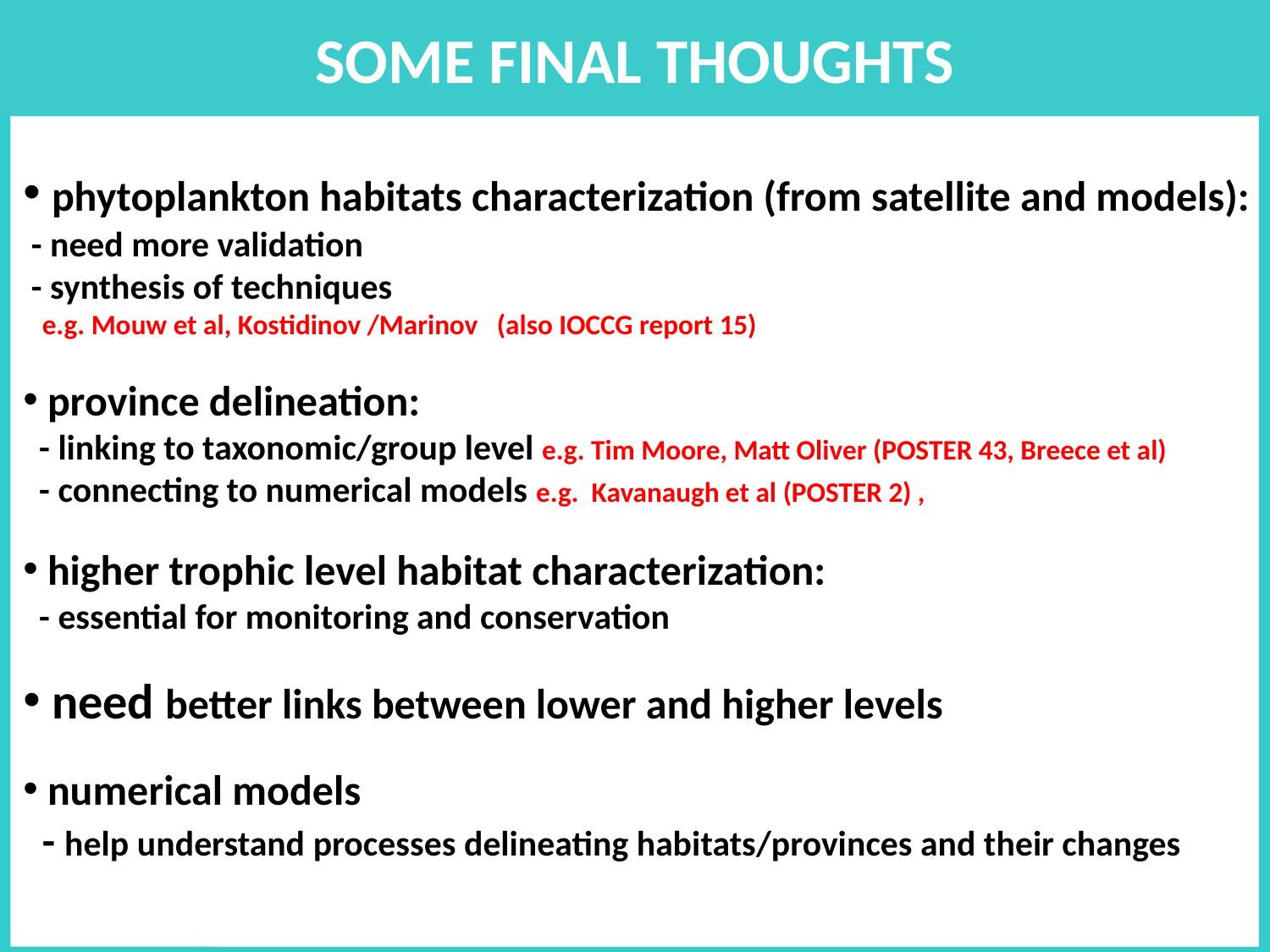

SOME FINAL THOUGHTS

 phytoplankton habitats characterization (from satellite and models):
 - need more validation
 - synthesis of techniques
   e.g. Mouw et al, Kostidinov /Marinov   (also IOCCG report 15)

 province delineation:
  - linking to taxonomic/group level e.g. Tim Moore, Matt Oliver (POSTER 43, Breece et al)
  - connecting to numerical models e.g.  Kavanaugh et al (POSTER 2) ,

 higher trophic level habitat characterization:
  - essential for monitoring and conservation

 need better links between lower and higher levels

 numerical models
  - help understand processes delineating habitats/provinces and their changes